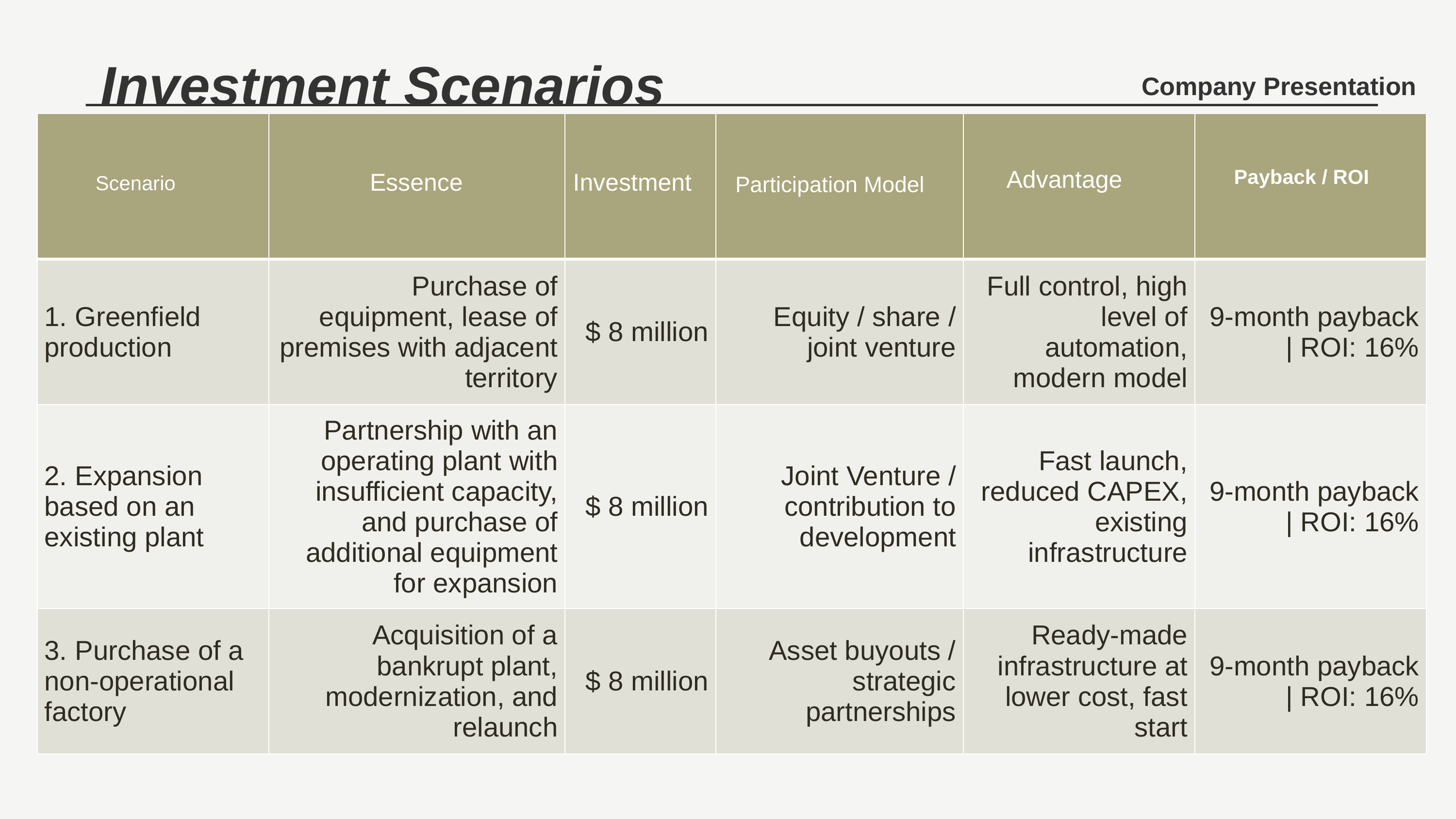

Investment Scenarios
Company Presentation

|  |  |  |  |  |  |
| --- | --- | --- | --- | --- | --- |
| 1. Greenfield production | Purchase of equipment, lease of premises with adjacent territory | $ 8 million | Equity / share / joint venture | Full control, high level of automation, modern model | 9-month payback | ROI: 16% |
| 2. Expansion based on an existing plant | Partnership with an operating plant with insufficient capacity, and purchase of additional equipment for expansion | $ 8 million | Joint Venture / contribution to development | Fast launch, reduced CAPEX, existing infrastructure | 9-month payback | ROI: 16% |
| 3. Purchase of a non-operational factory | Acquisition of a bankrupt plant, modernization, and relaunch | $ 8 million | Asset buyouts / strategic partnerships | Ready-made infrastructure at lower cost, fast start | 9-month payback | ROI: 16% |
Advantage
Payback / ROI
Essence
Investment
 Participation Model
Scenario